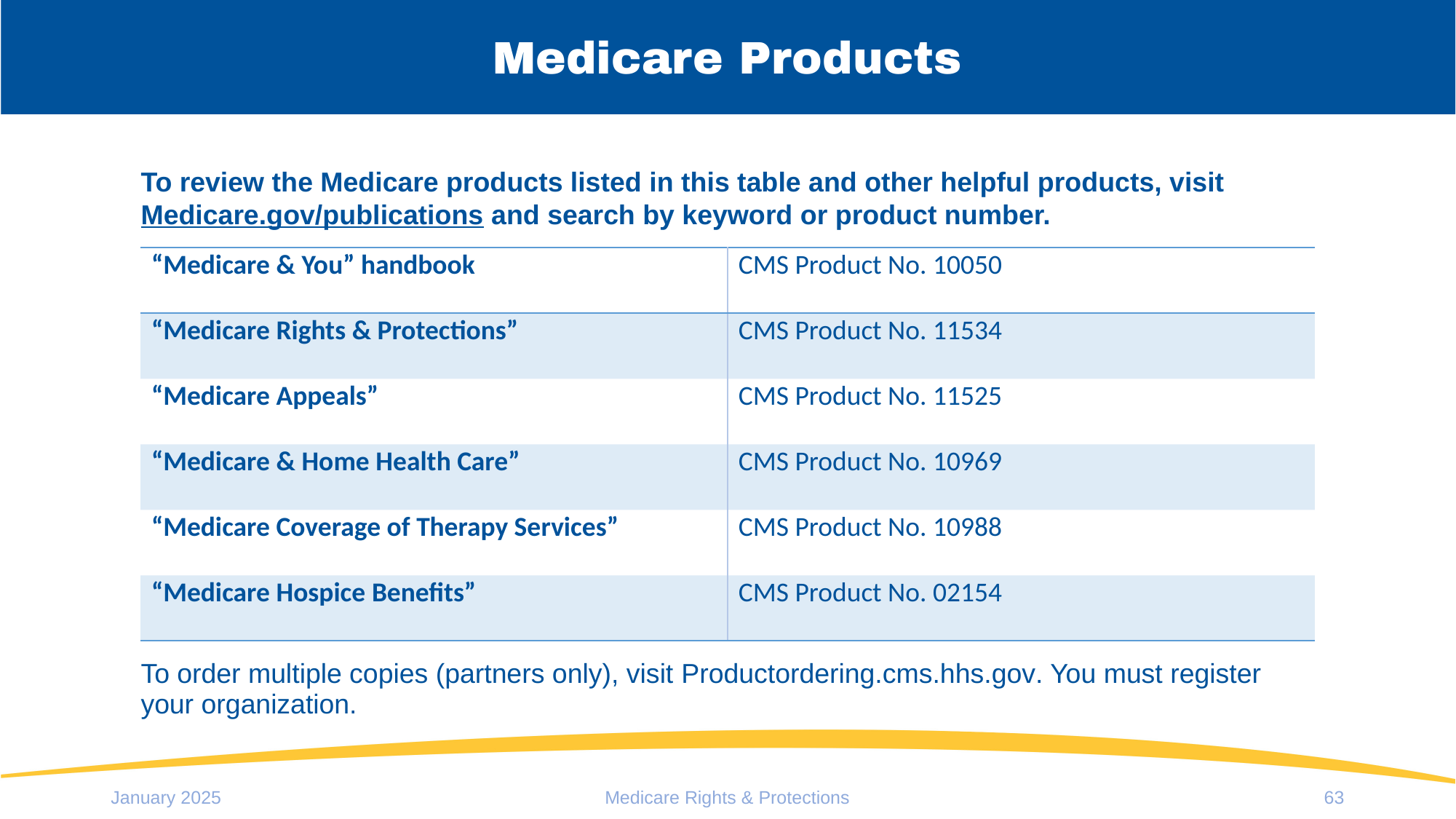

# Medicare Products
To review the Medicare products listed in this table and other helpful products, visit Medicare.gov/publications and search by keyword or product number.

| “Medicare & You” handbook | CMS Product No. 10050 |
| --- | --- |
| “Medicare Rights & Protections” | CMS Product No. 11534 |
| “Medicare Appeals” | CMS Product No. 11525 |
| “Medicare & Home Health Care” | CMS Product No. 10969 |
| “Medicare Coverage of Therapy Services” | CMS Product No. 10988 |
| “Medicare Hospice Benefits” | CMS Product No. 02154 |
To order multiple copies (partners only), visit Productordering.cms.hhs.gov. You must register your organization.
January 2025
Medicare Rights & Protections
63